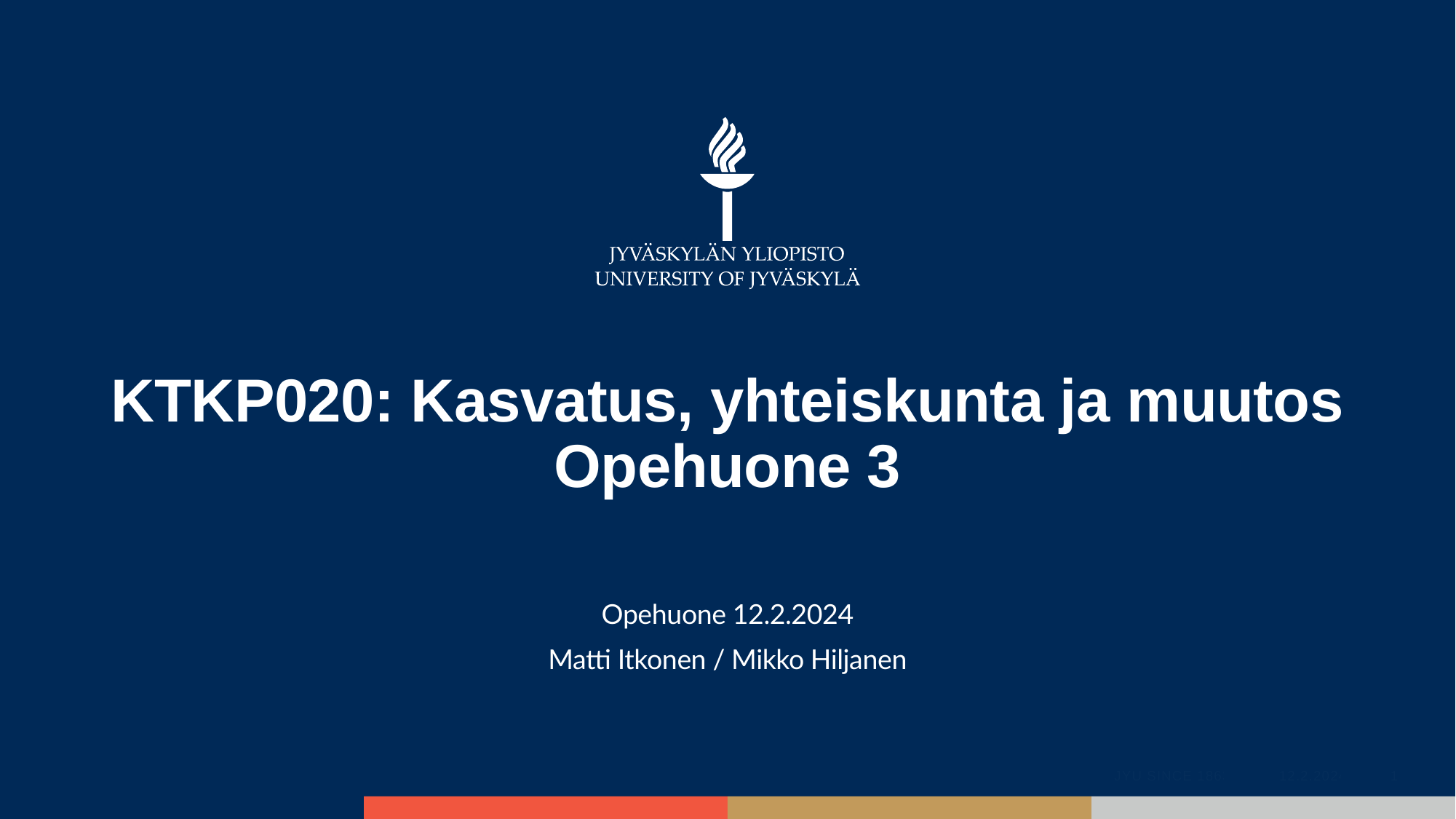

# KTKP020: Kasvatus, yhteiskunta ja muutos Opehuone 3
Opehuone 12.2.2024
Matti Itkonen / Mikko Hiljanen
JYU Since 1863.
12.2.2024
1